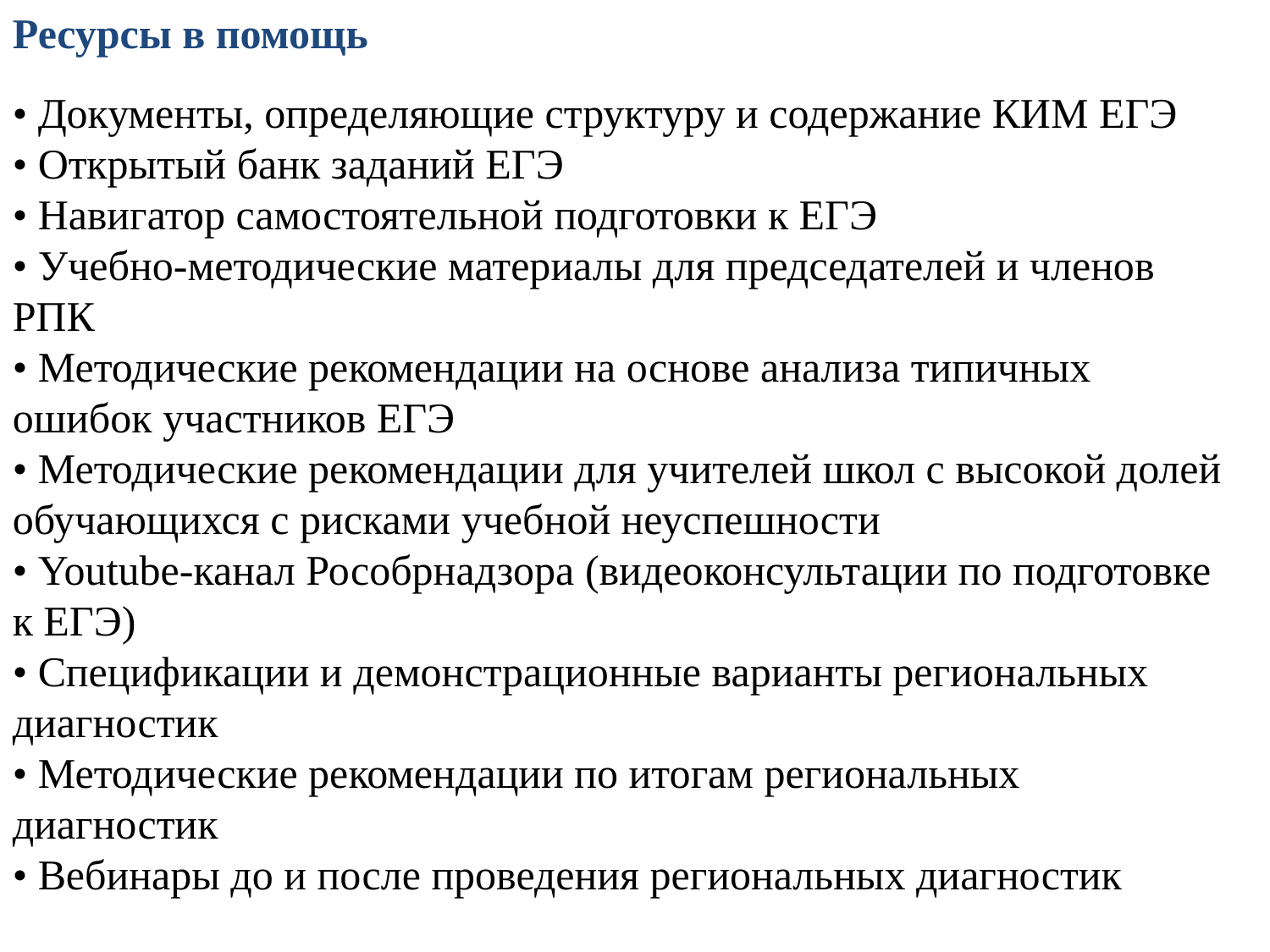

Ресурсы в помощь
• Документы, определяющие структуру и содержание КИМ ЕГЭ
• Открытый банк заданий ЕГЭ
• Навигатор самостоятельной подготовки к ЕГЭ
• Учебно-методические материалы для председателей и членов РПК
• Методические рекомендации на основе анализа типичных ошибок участников ЕГЭ
• Методические рекомендации для учителей школ с высокой долей обучающихся с рисками учебной неуспешности
• Youtube-канал Рособрнадзора (видеоконсультации по подготовке к ЕГЭ)
• Спецификации и демонстрационные варианты региональных диагностик
• Методические рекомендации по итогам региональных диагностик
• Вебинары до и после проведения региональных диагностик